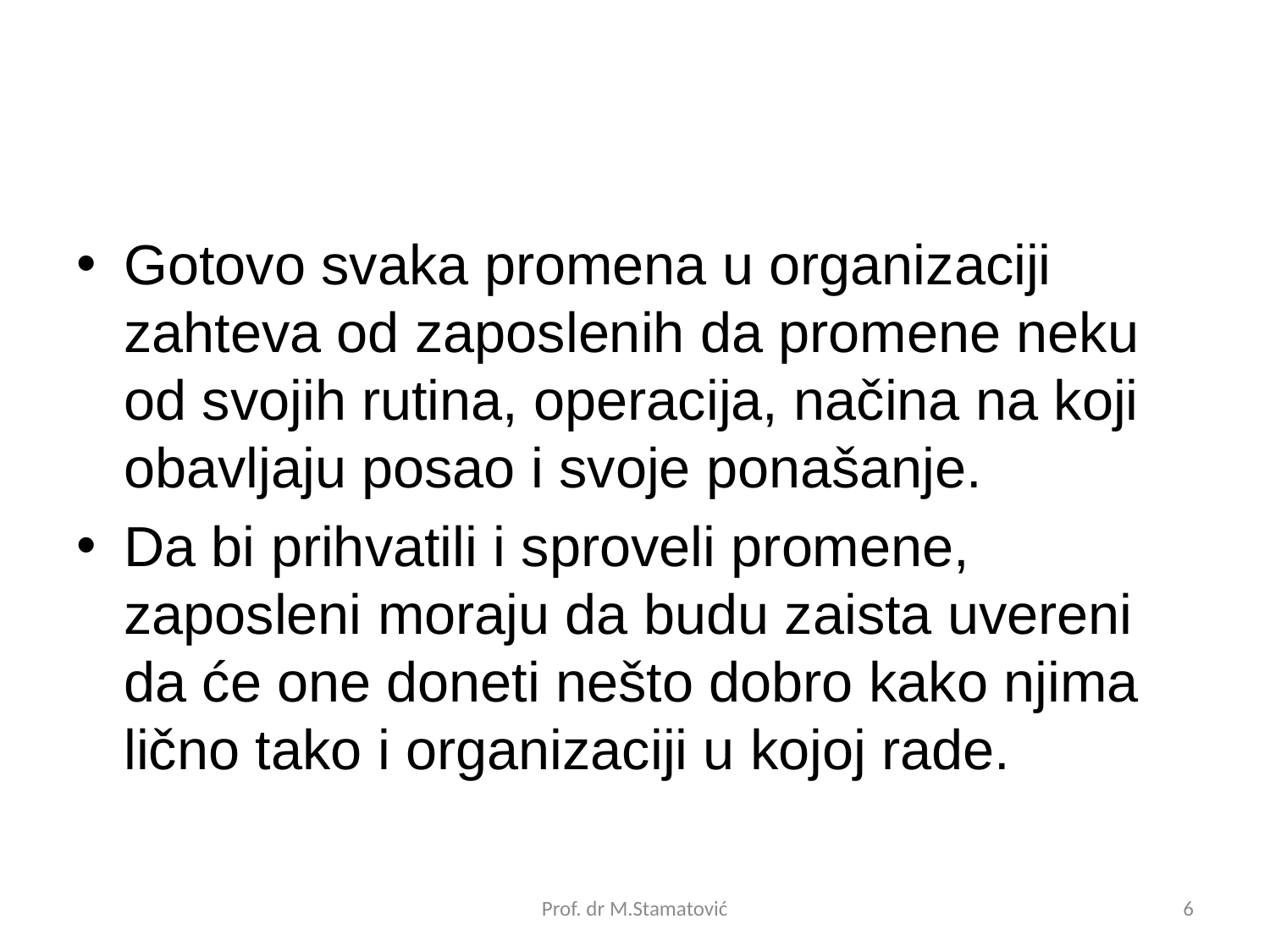

Gotovo svaka promena u organizaciji zahteva od zaposlenih da promene neku od svojih rutina, operacija, načina na koji obavljaju posao i svoje ponašanje.
Da bi prihvatili i sproveli promene, zaposleni moraju da budu zaista uvereni da će one doneti nešto dobro kako njima lično tako i organizaciji u kojoj rade.

Prof. dr M.Stamatović
6